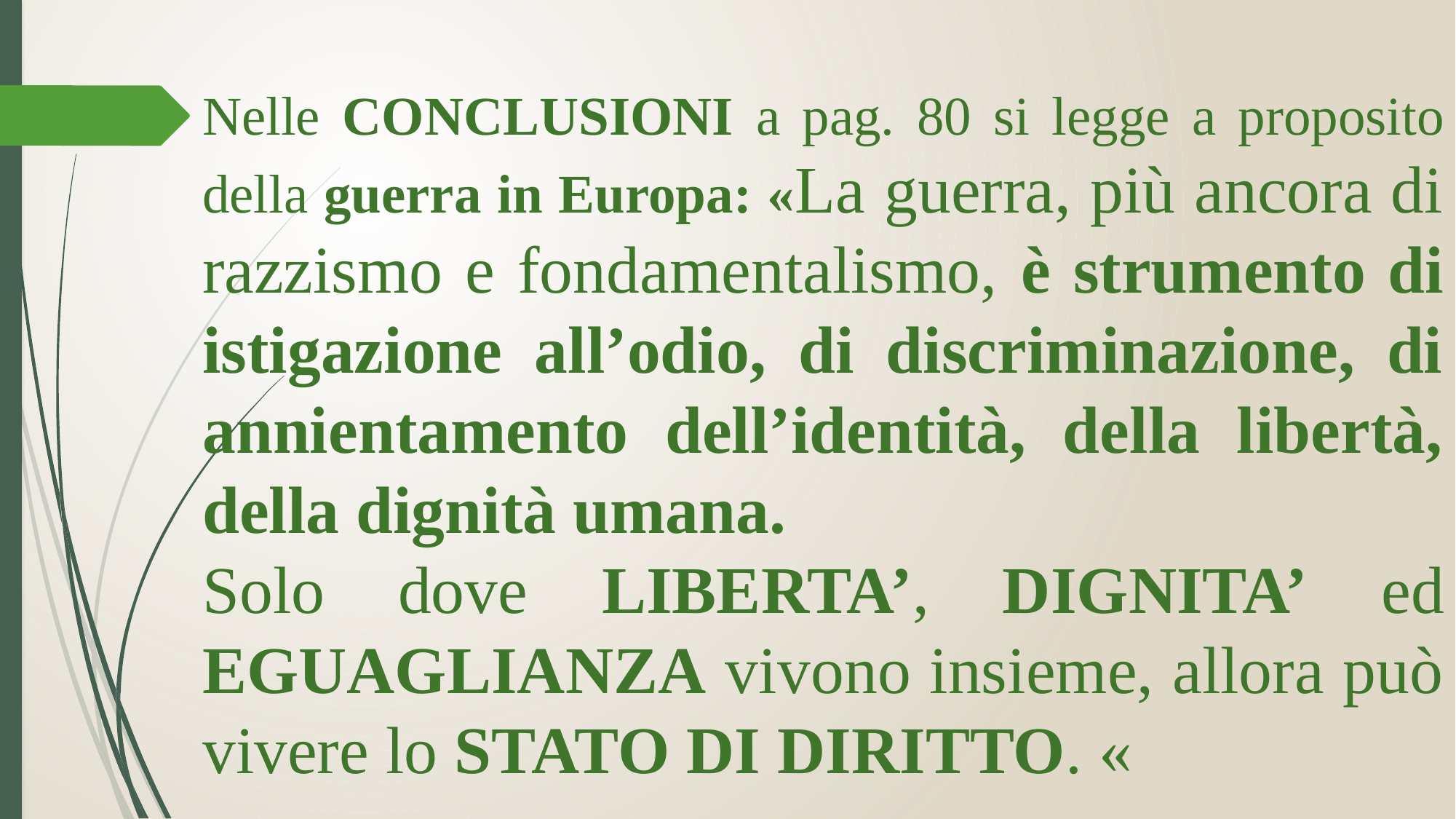

Nelle CONCLUSIONI a pag. 80 si legge a proposito della guerra in Europa: «La guerra, più ancora di razzismo e fondamentalismo, è strumento di istigazione all’odio, di discriminazione, di annientamento dell’identità, della libertà, della dignità umana.
Solo dove LIBERTA’, DIGNITA’ ed EGUAGLIANZA vivono insieme, allora può vivere lo STATO DI DIRITTO. «